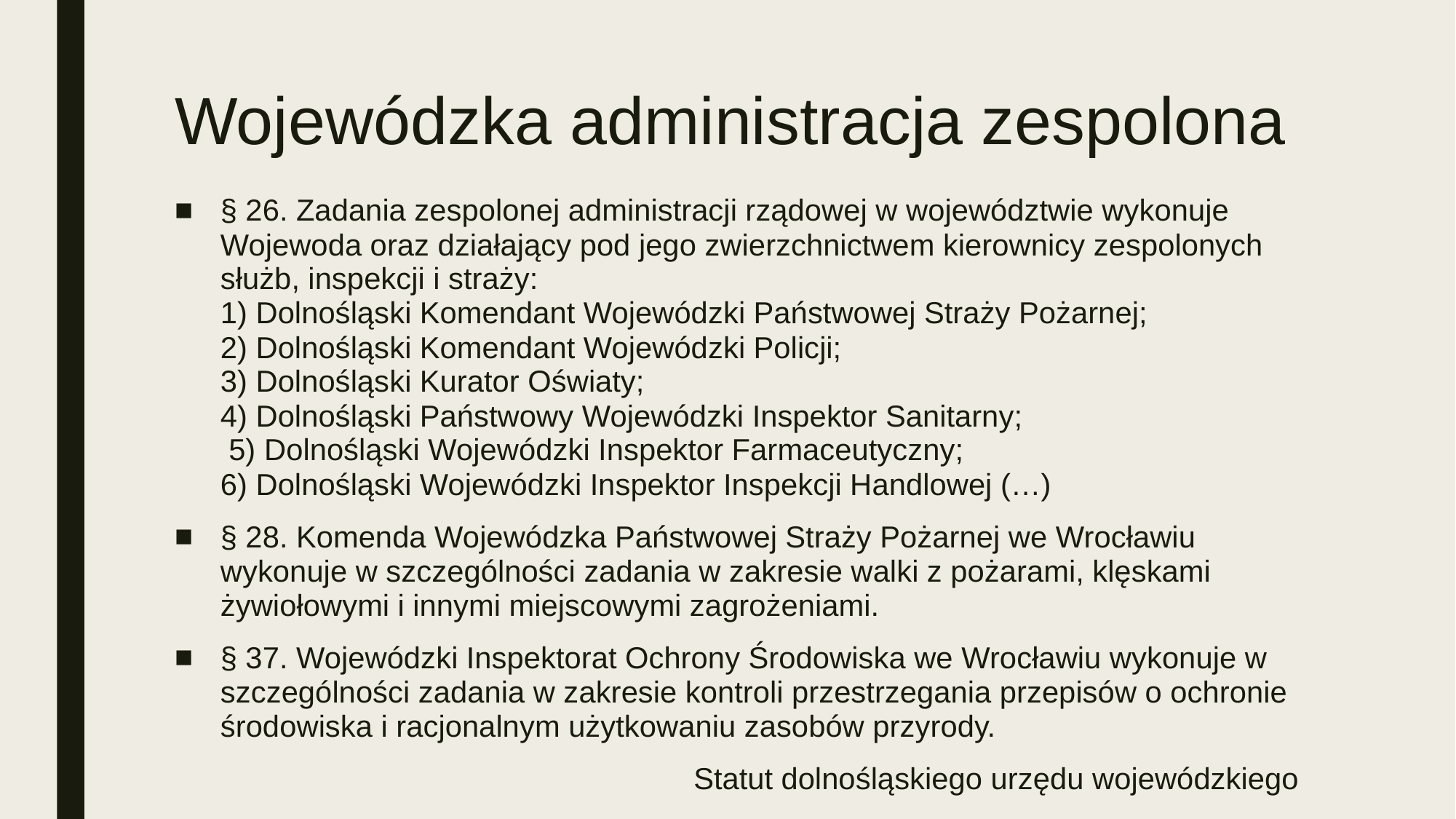

# Wojewódzka administracja zespolona
§ 26. Zadania zespolonej administracji rządowej w województwie wykonuje Wojewoda oraz działający pod jego zwierzchnictwem kierownicy zespolonych służb, inspekcji i straży:
1) Dolnośląski Komendant Wojewódzki Państwowej Straży Pożarnej;
2) Dolnośląski Komendant Wojewódzki Policji;
3) Dolnośląski Kurator Oświaty;
4) Dolnośląski Państwowy Wojewódzki Inspektor Sanitarny;
 5) Dolnośląski Wojewódzki Inspektor Farmaceutyczny;
6) Dolnośląski Wojewódzki Inspektor Inspekcji Handlowej (…)
§ 28. Komenda Wojewódzka Państwowej Straży Pożarnej we Wrocławiu wykonuje w szczególności zadania w zakresie walki z pożarami, klęskami żywiołowymi i innymi miejscowymi zagrożeniami.
§ 37. Wojewódzki Inspektorat Ochrony Środowiska we Wrocławiu wykonuje w szczególności zadania w zakresie kontroli przestrzegania przepisów o ochronie środowiska i racjonalnym użytkowaniu zasobów przyrody.
Statut dolnośląskiego urzędu wojewódzkiego